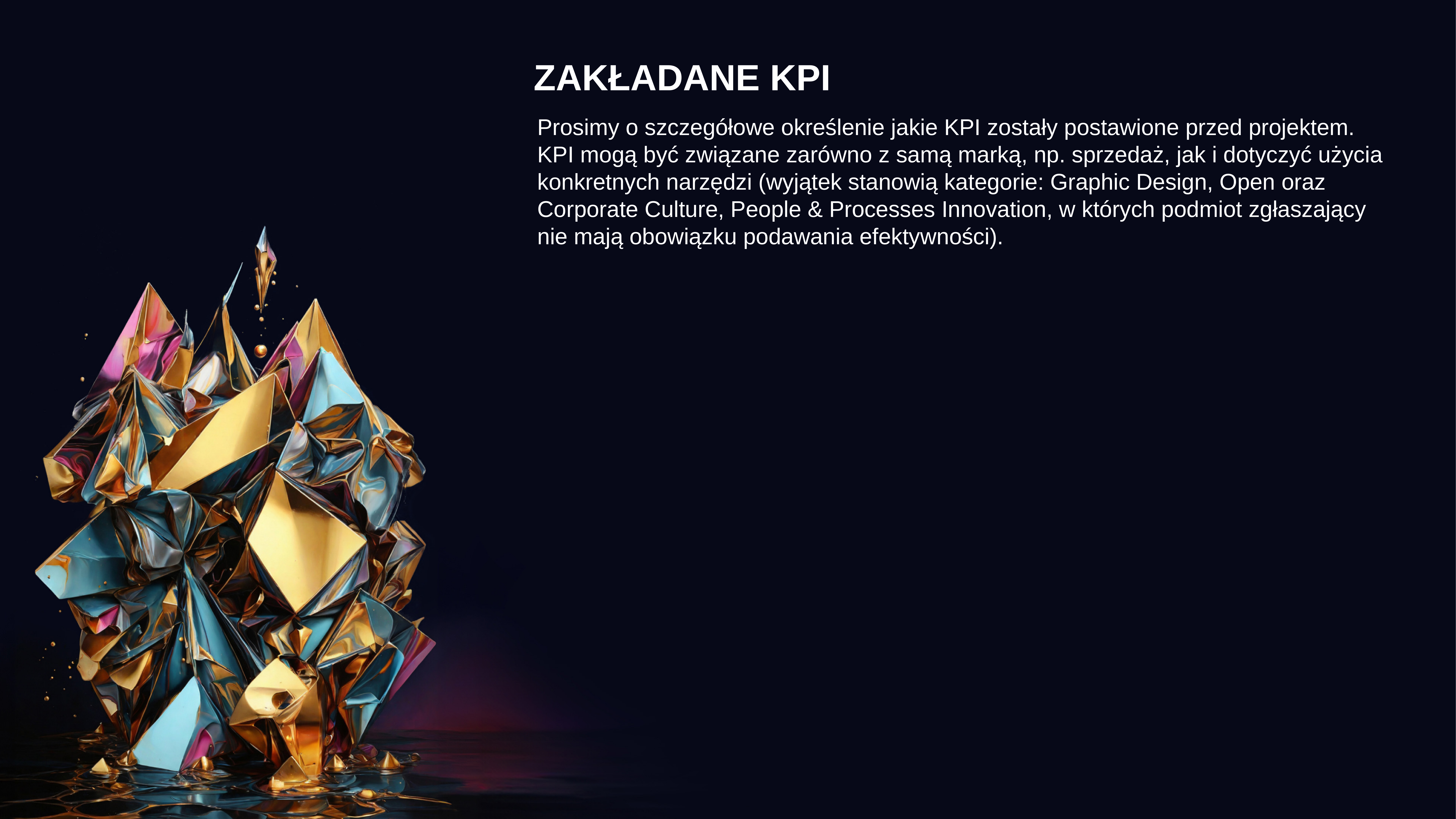

ZAKŁADANE KPI
Prosimy o szczegółowe określenie jakie KPI zostały postawione przed projektem. KPI mogą być związane zarówno z samą marką, np. sprzedaż, jak i dotyczyć użycia konkretnych narzędzi (wyjątek stanowią kategorie: Graphic Design, Open oraz Corporate Culture, People & Processes Innovation, w których podmiot zgłaszający nie mają obowiązku podawania efektywności).